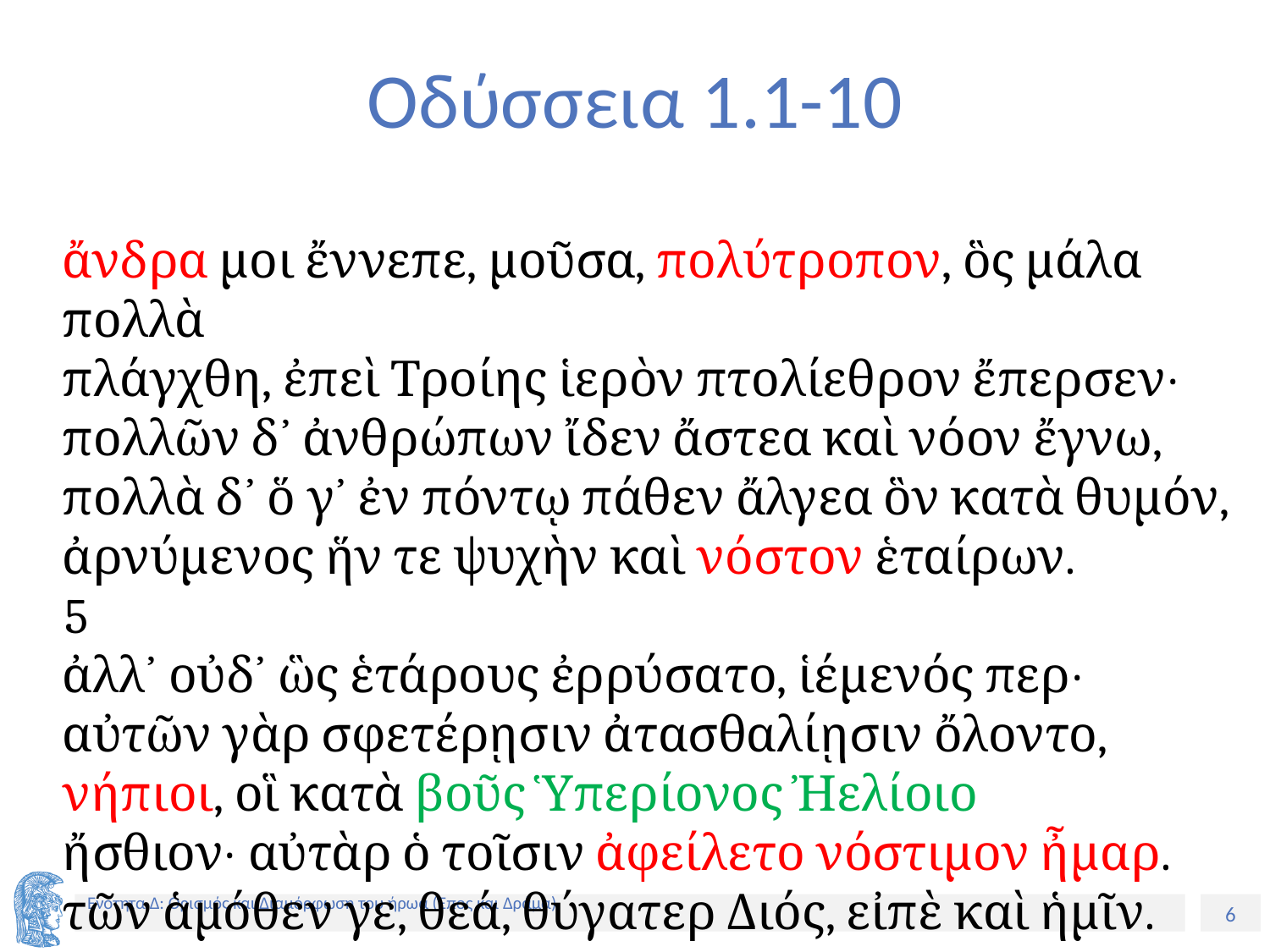

# Οδύσσεια 1.1-10
	ἄνδρα μοι ἔννεπε, μοῦσα, πολύτροπον, ὃς μάλα πολλὰ
πλάγχθη, ἐπεὶ Τροίης ἱερὸν πτολίεθρον ἔπερσεν·
πολλῶν δ᾽ ἀνθρώπων ἴδεν ἄστεα καὶ νόον ἔγνω,
πολλὰ δ᾽ ὅ γ᾽ ἐν πόντῳ πάθεν ἄλγεα ὃν κατὰ θυμόν,
ἀρνύμενος ἥν τε ψυχὴν καὶ νόστον ἑταίρων.		5
ἀλλ᾽ οὐδ᾽ ὣς ἑτάρους ἐρρύσατο, ἱέμενός περ·
αὐτῶν γὰρ σφετέρῃσιν ἀτασθαλίῃσιν ὄλοντο,
νήπιοι, οἳ κατὰ βοῦς Ὑπερίονος Ἠελίοιο
ἤσθιον· αὐτὰρ ὁ τοῖσιν ἀφείλετο νόστιμον ἦμαρ.
τῶν ἁμόθεν γε, θεά, θύγατερ Διός, εἰπὲ καὶ ἡμῖν.	           10